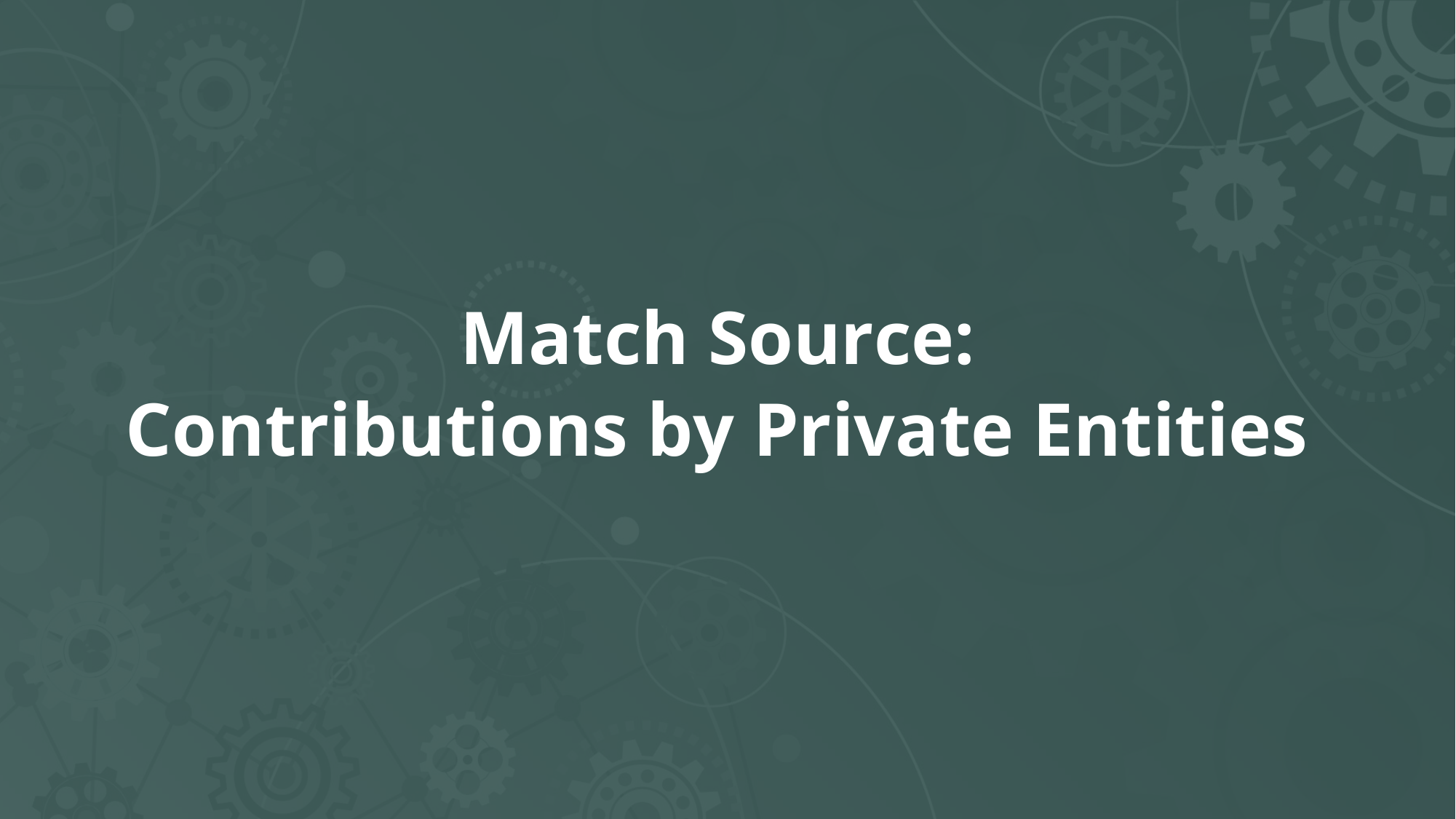

# Match Source: Contributions by Private Entities